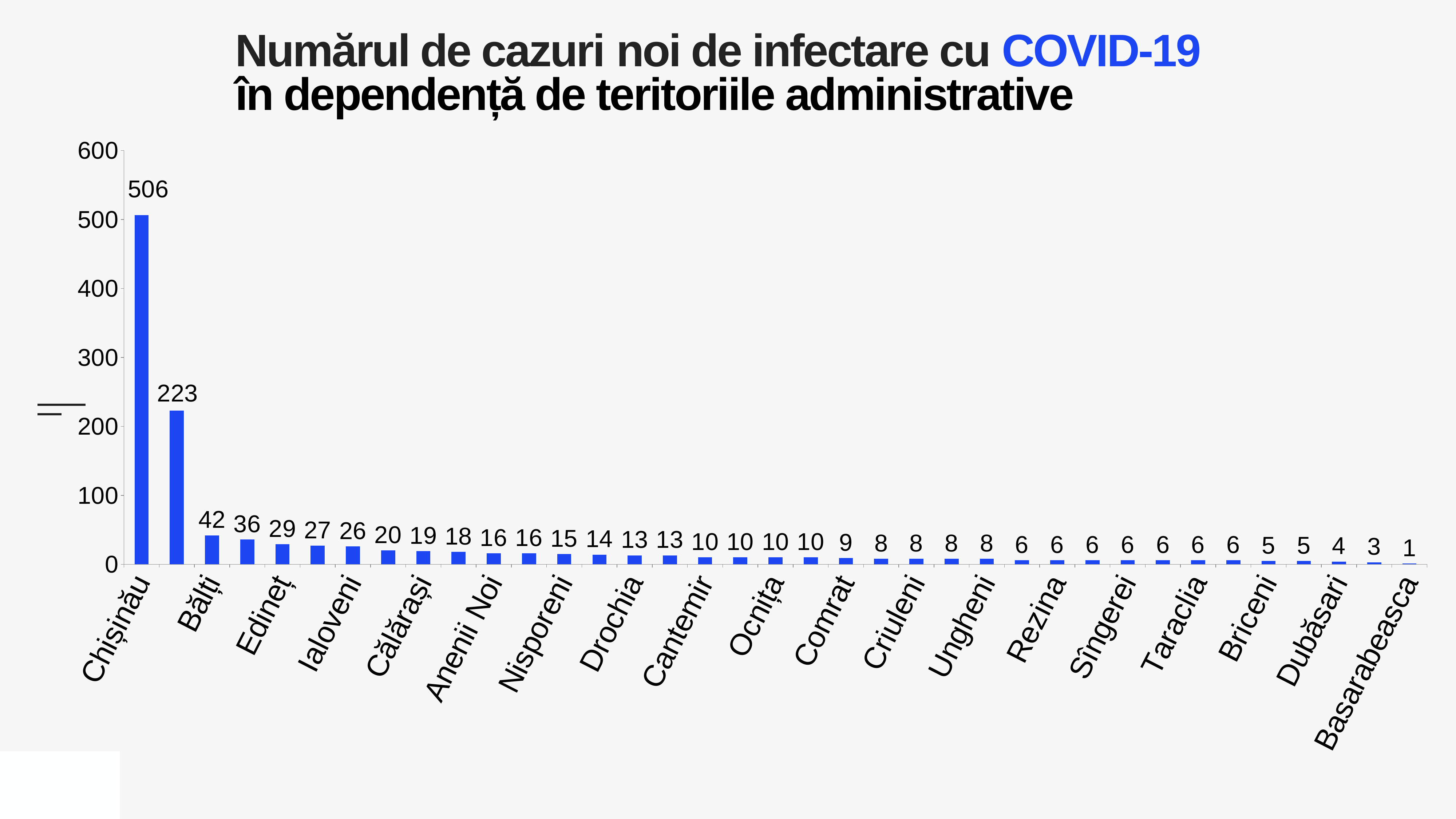

Numărul de cazuri noi de infectare cu COVID-19
în dependență de teritoriile administrative

### Chart

| Category | Cazuri |
|---|---|
| Chișinău | 506.0 |
| Transnistria | 223.0 |
| Bălți | 42.0 |
| Ștefan Vodă | 36.0 |
| Edineț | 29.0 |
| Cahul | 27.0 |
| Ialoveni | 26.0 |
| Strășeni | 20.0 |
| Călărași | 19.0 |
| Cimișlia | 18.0 |
| Anenii Noi | 16.0 |
| Glodeni | 16.0 |
| Nisporeni | 15.0 |
| Fălești | 14.0 |
| Drochia | 13.0 |
| Șoldănești | 13.0 |
| Cantemir | 10.0 |
| Florești | 10.0 |
| Ocnița | 10.0 |
| Orhei | 10.0 |
| Comrat | 9.0 |
| Ceadîr-Lunga | 8.0 |
| Criuleni | 8.0 |
| Telenești | 8.0 |
| Ungheni | 8.0 |
| Căușeni | 6.0 |
| Rezina | 6.0 |
| Rîșcani | 6.0 |
| Sîngerei | 6.0 |
| Soroca | 6.0 |
| Taraclia | 6.0 |
| Vulcănești | 6.0 |
| Briceni | 5.0 |
| Dondușeni | 5.0 |
| Dubăsari | 4.0 |
| Hîncești | 3.0 |
| Basarabeasca | 1.0 |